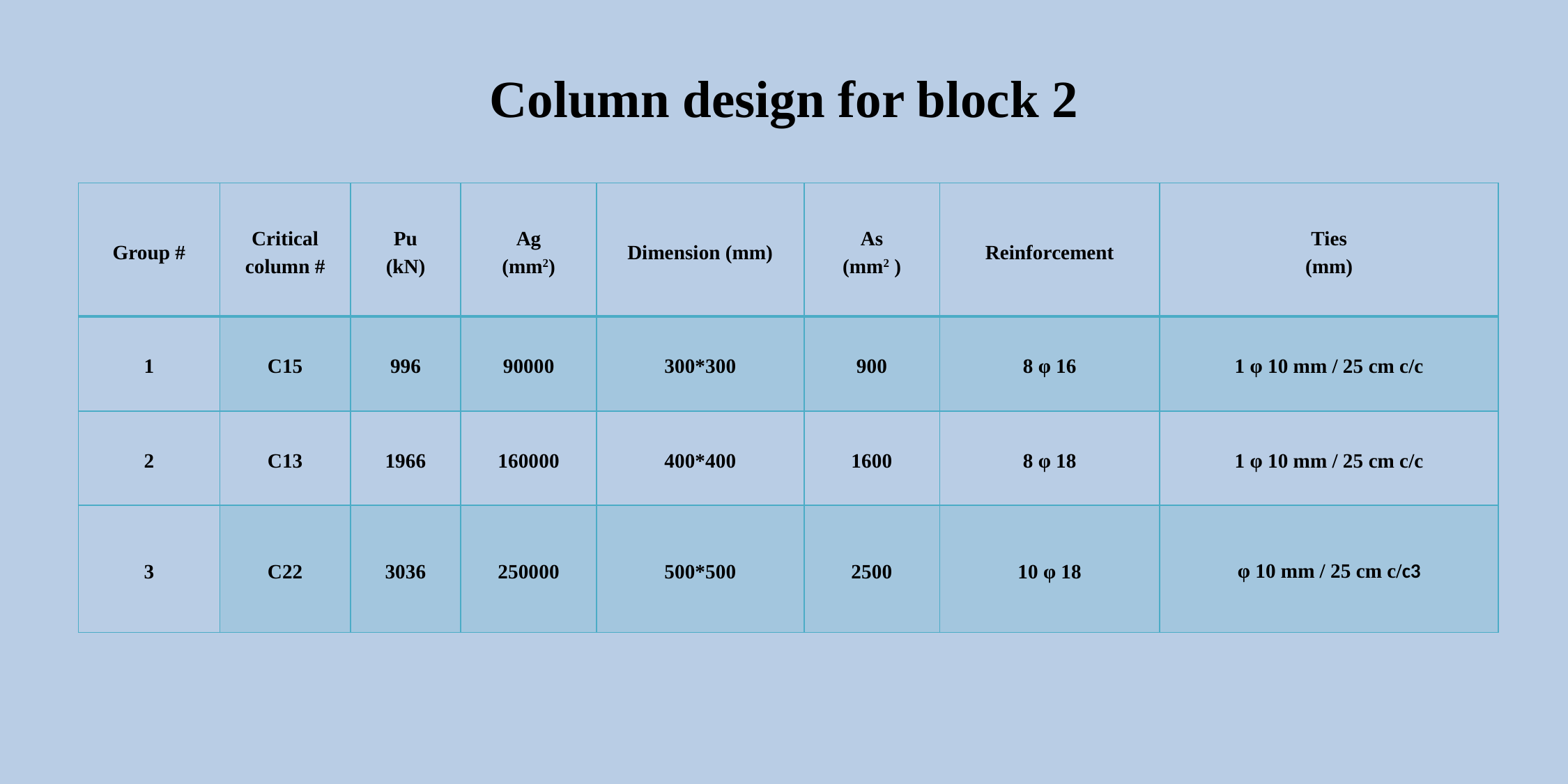

# Column design for block 2
| Group # | Critical column # | Pu (kN) | Ag (mm2) | Dimension (mm) | As (mm2 ) | Reinforcement | Ties (mm) |
| --- | --- | --- | --- | --- | --- | --- | --- |
| 1 | C15 | 996 | 90000 | 300\*300 | 900 | 8 φ 16 | 1 φ 10 mm / 25 cm c/c |
| 2 | C13 | 1966 | 160000 | 400\*400 | 1600 | 8 φ 18 | 1 φ 10 mm / 25 cm c/c |
| 3 | C22 | 3036 | 250000 | 500\*500 | 2500 | 10 φ 18 | φ 10 mm / 25 cm c/c3 |